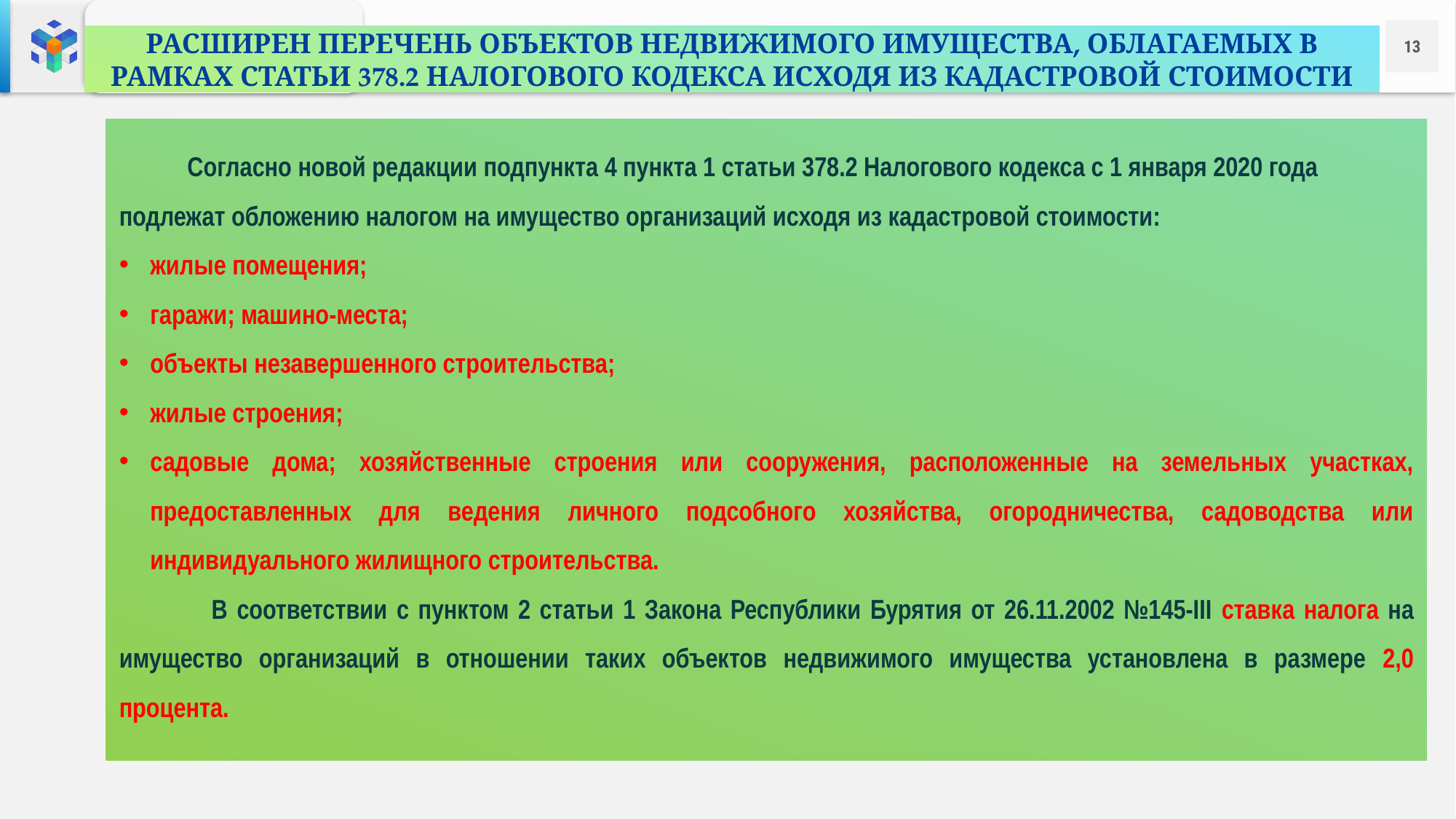

РАСШИРЕН ПЕРЕЧЕНЬ ОБЪЕКТОВ НЕДВИЖИМОГО ИМУЩЕСТВА, ОБЛАГАЕМЫХ В РАМКАХ СТАТЬИ 378.2 НАЛОГОВОГО КОДЕКСА ИСХОДЯ ИЗ КАДАСТРОВОЙ СТОИМОСТИ
           Согласно новой редакции подпункта 4 пункта 1 статьи 378.2 Налогового кодекса с 1 января 2020 года подлежат обложению налогом на имущество организаций исходя из кадастровой стоимости:
жилые помещения;
гаражи; машино-места;
объекты незавершенного строительства;
жилые строения;
садовые дома; хозяйственные строения или сооружения, расположенные на земельных участках, предоставленных для ведения личного подсобного хозяйства, огородничества, садоводства или индивидуального жилищного строительства.
          В соответствии с пунктом 2 статьи 1 Закона Республики Бурятия от 26.11.2002 №145-III ставка налога на имущество организаций в отношении таких объектов недвижимого имущества установлена в размере 2,0 процента.